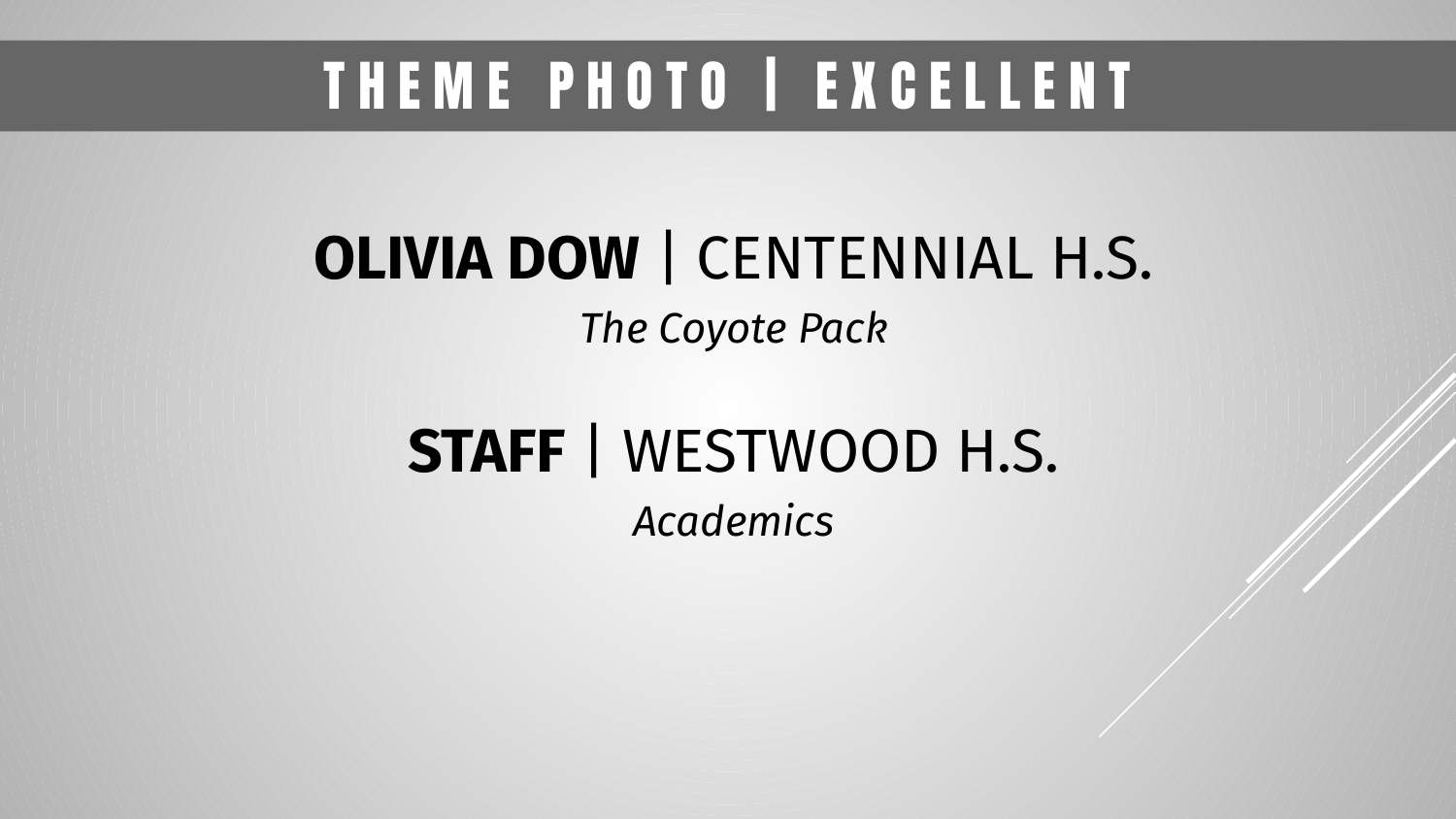

# T H E M E   P H O T O   |   E X C E L L E N T

OLIVIA DOW | CENTENNIAL H.S.
The Coyote Pack

STAFF | WESTWOOD H.S.
Academics